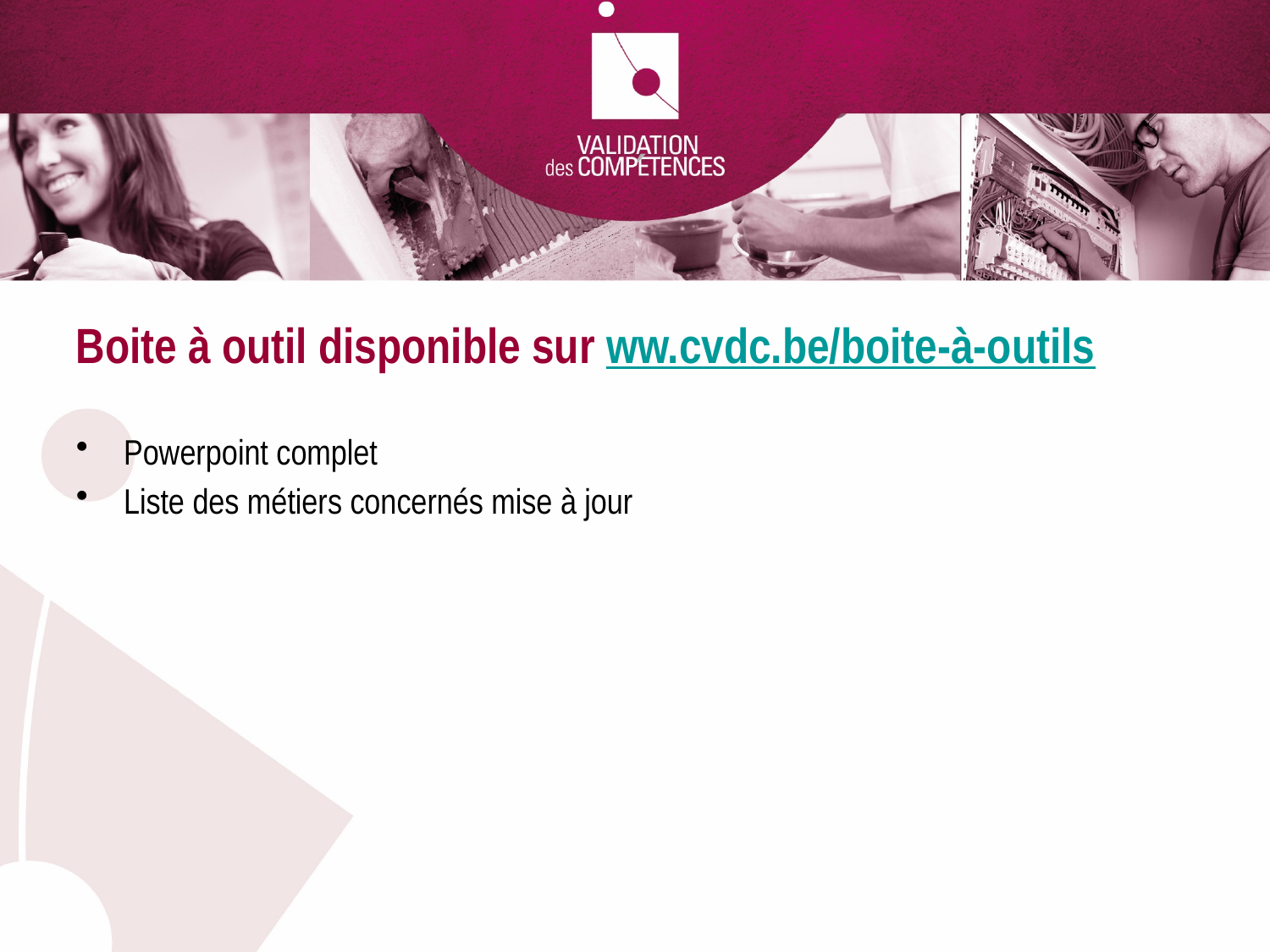

Boite à outil disponible sur ww.cvdc.be/boite-à-outils

Powerpoint complet
Liste des métiers concernés mise à jour